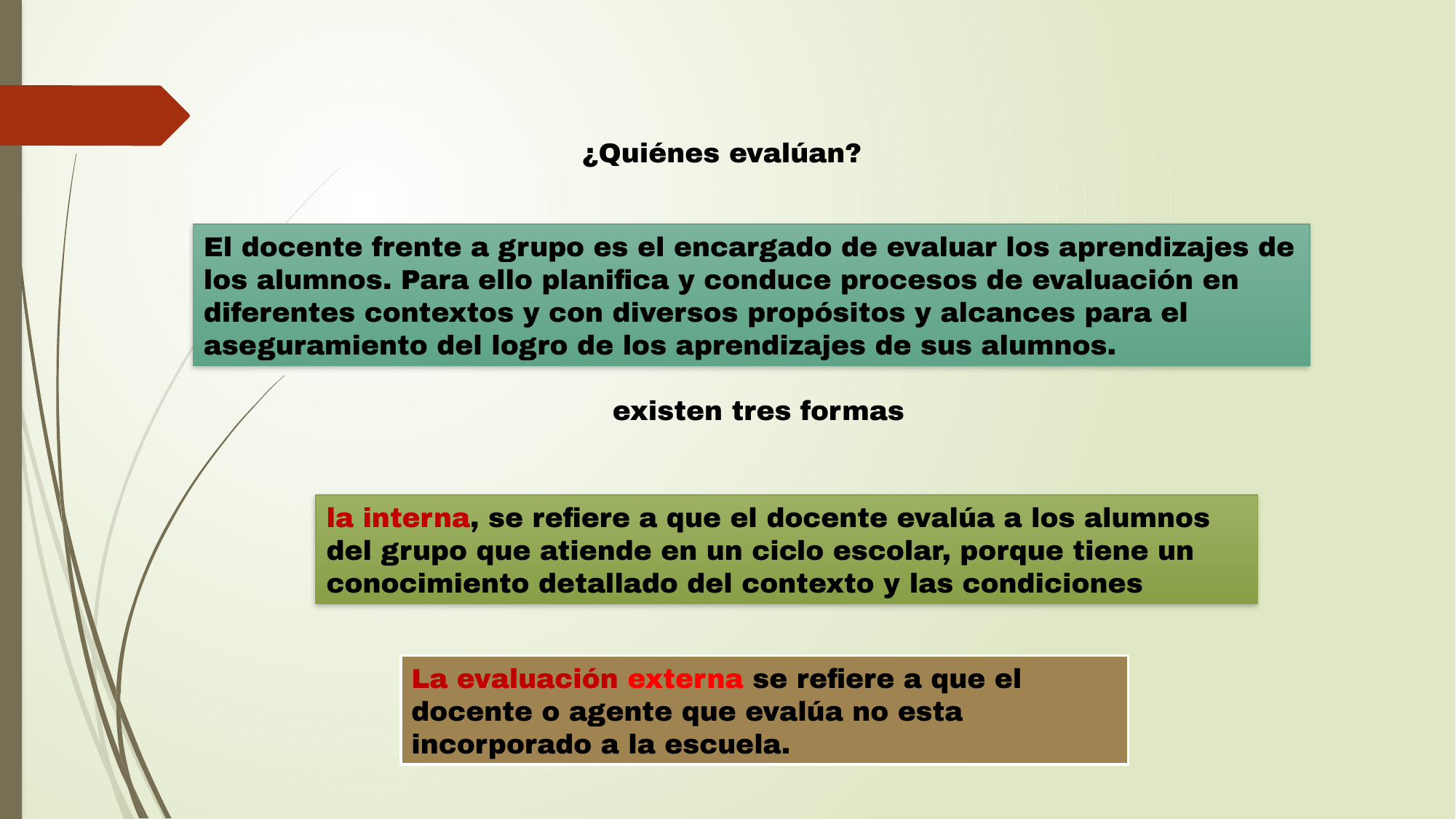

¿Quiénes evalúan?
El docente frente a grupo es el encargado de evaluar los aprendizajes de los alumnos. Para ello planifica y conduce procesos de evaluación en diferentes contextos y con diversos propósitos y alcances para el aseguramiento del logro de los aprendizajes de sus alumnos.
existen tres formas
la interna, se refiere a que el docente evalúa a los alumnos del grupo que atiende en un ciclo escolar, porque tiene un conocimiento detallado del contexto y las condiciones
La evaluación externa se refiere a que el docente o agente que evalúa no esta incorporado a la escuela.